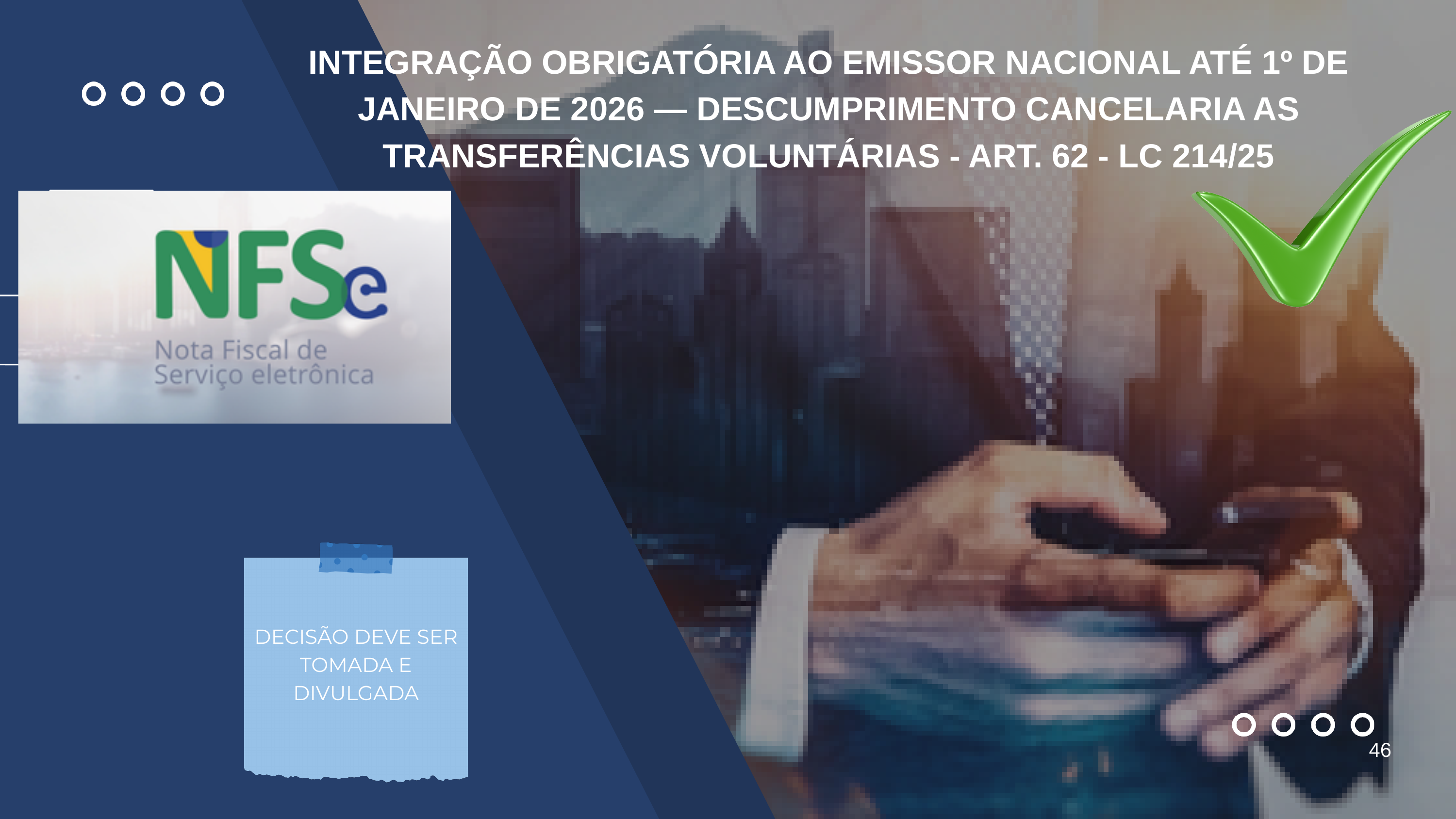

INTEGRAÇÃO OBRIGATÓRIA AO EMISSOR NACIONAL ATÉ 1º DE JANEIRO DE 2026 — DESCUMPRIMENTO CANCELARIA AS TRANSFERÊNCIAS VOLUNTÁRIAS - ART. 62 - LC 214/25

DECISÃO DEVE SER TOMADA E DIVULGADA

46